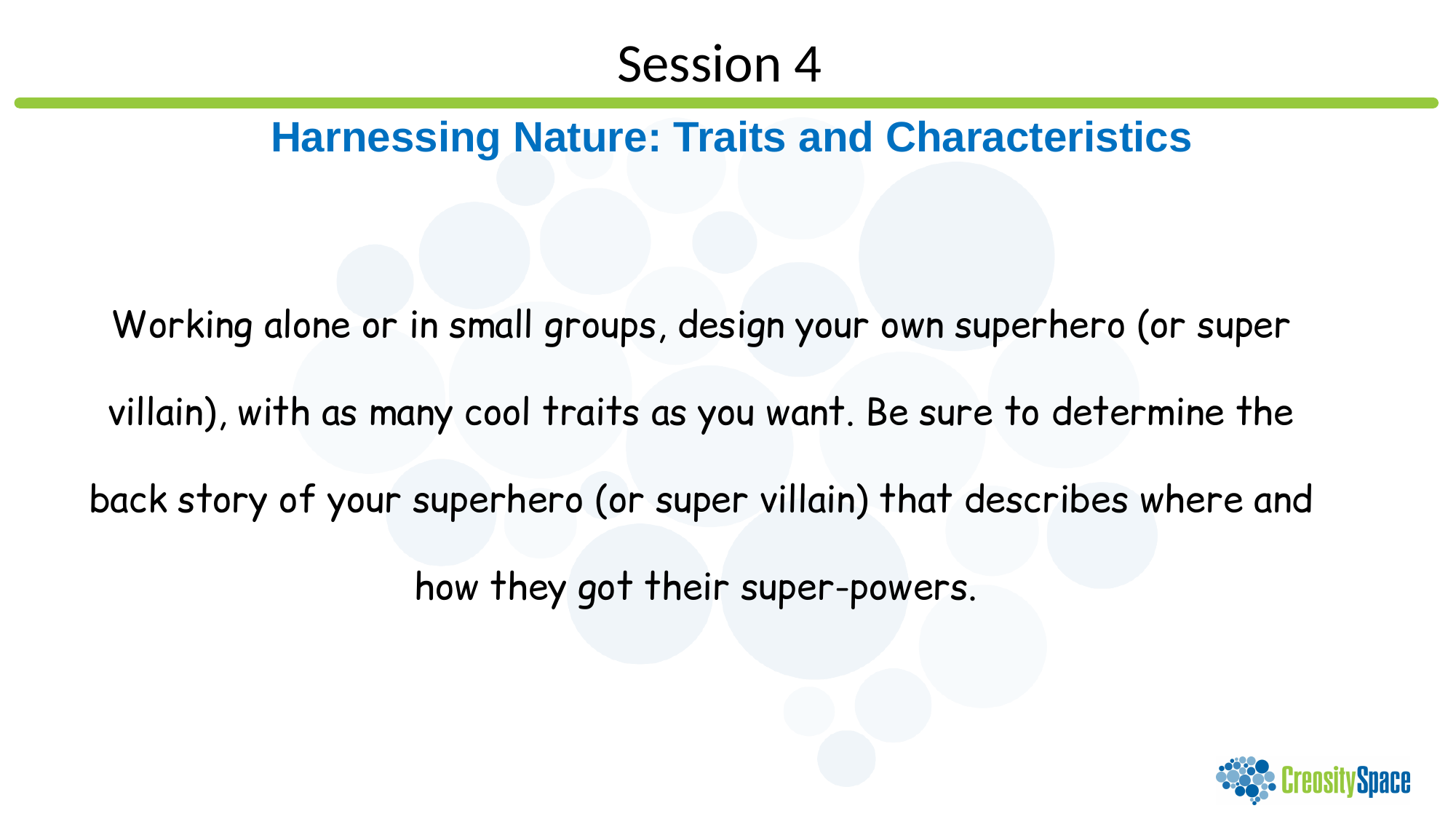

Session 4
Harnessing Nature: Traits and Characteristics
Working alone or in small groups, design your own superhero (or super villain), with as many cool traits as you want. Be sure to determine the back story of your superhero (or super villain) that describes where and how they got their super-powers.